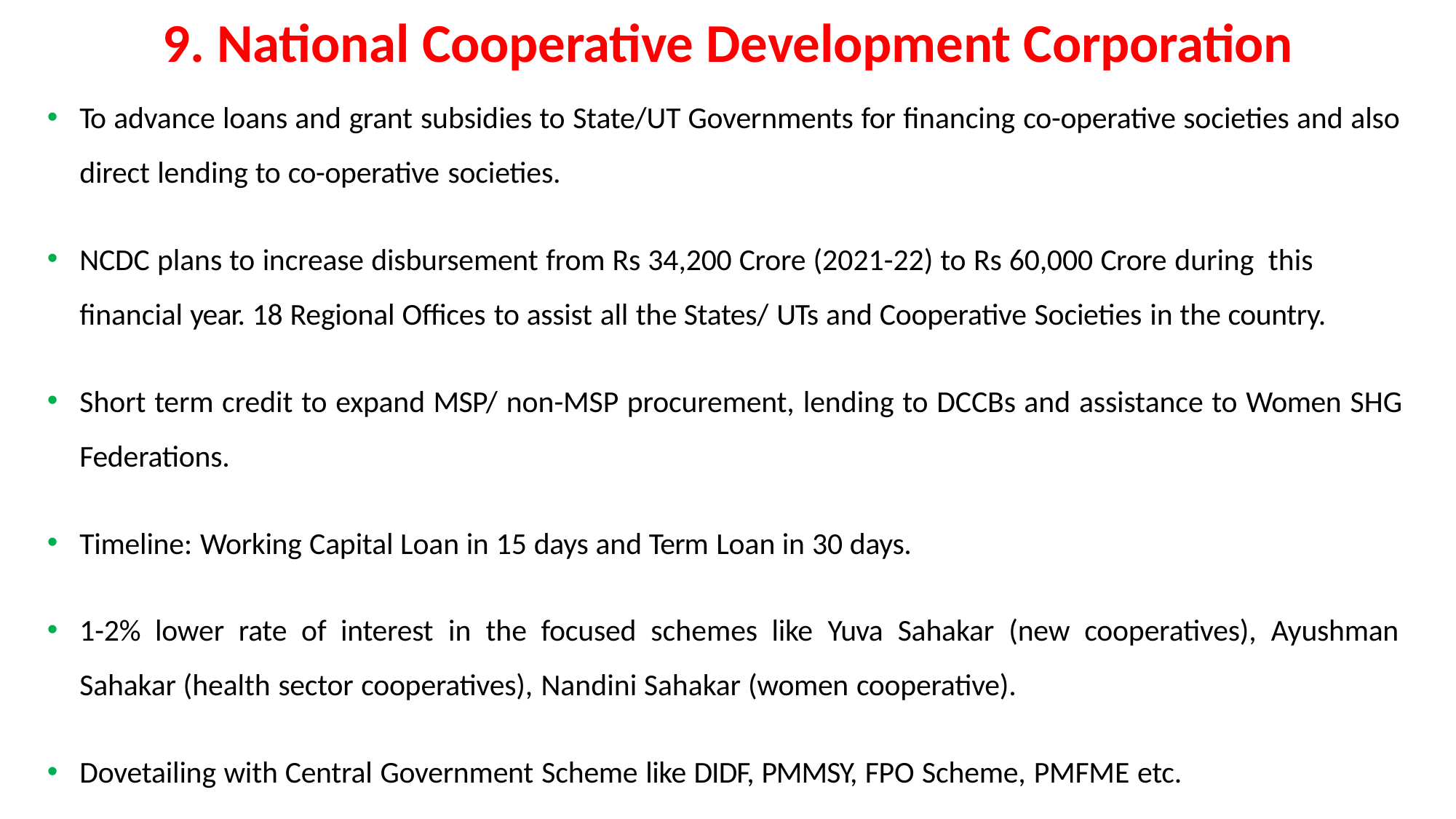

# 9. National Cooperative Development Corporation
To advance loans and grant subsidies to State/UT Governments for financing co-operative societies and also
direct lending to co-operative societies.

NCDC plans to increase disbursement from Rs 34,200 Crore (2021-22) to Rs 60,000 Crore during this  financial year. 18 Regional Offices to assist all the States/ UTs and Cooperative Societies in the country.

Short term credit to expand MSP/ non-MSP procurement, lending to DCCBs and assistance to Women SHG
Federations.

Timeline: Working Capital Loan in 15 days and Term Loan in 30 days.

1-2% lower rate of interest in the focused schemes like Yuva Sahakar (new cooperatives), Ayushman
Sahakar (health sector cooperatives), Nandini Sahakar (women cooperative).

Dovetailing with Central Government Scheme like DIDF, PMMSY, FPO Scheme, PMFME etc.